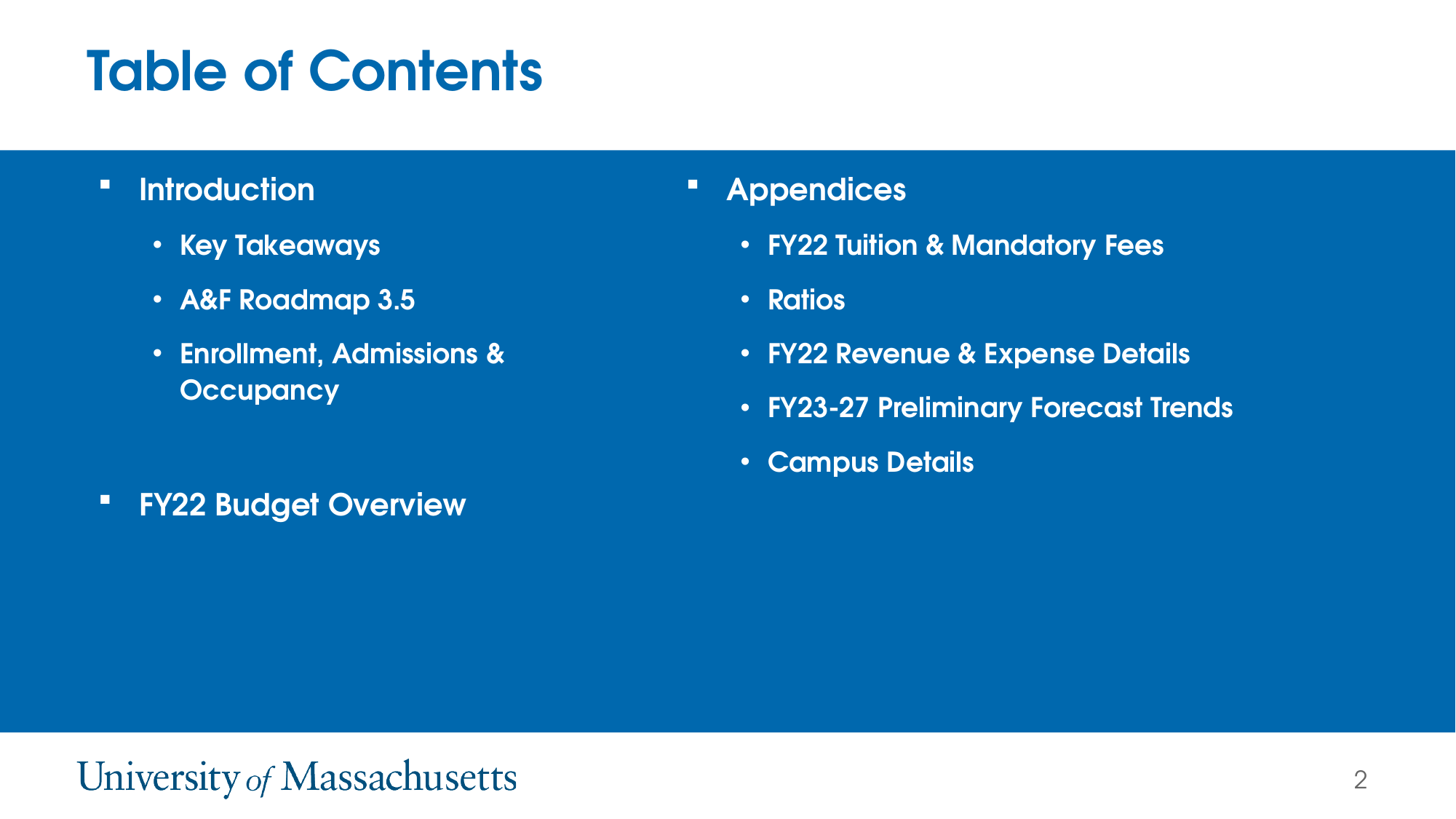

# Table of Contents
Introduction
Key Takeaways
A&F Roadmap 3.5
Enrollment, Admissions & Occupancy

FY22 Budget Overview

Appendices
FY22 Tuition & Mandatory Fees
Ratios
FY22 Revenue & Expense Details
FY23-27 Preliminary Forecast Trends
Campus Details

2